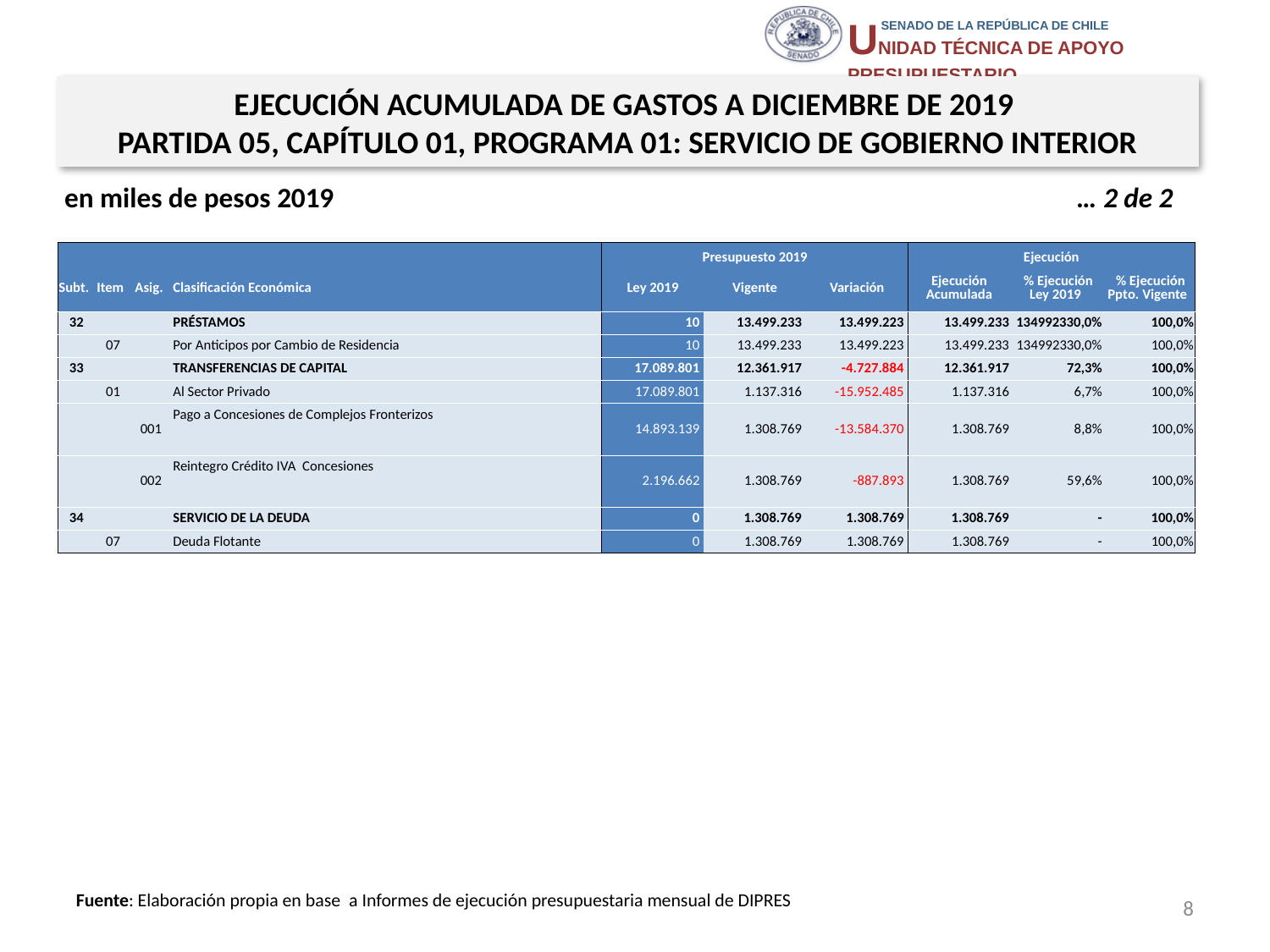

EJECUCIÓN ACUMULADA DE GASTOS A DICIEMBRE DE 2019
PARTIDA 05, CAPÍTULO 01, PROGRAMA 01: SERVICIO DE GOBIERNO INTERIOR
en miles de pesos 2019                                                                                                                     … 2 de 2
|  |  |  |  | Presupuesto 2019 |  |  | Ejecución |  |  |
| --- | --- | --- | --- | --- | --- | --- | --- | --- | --- |
| Subt. | Item | Asig. | Clasificación Económica | Ley 2019 | Vigente | Variación | Ejecución Acumulada | % Ejecución Ley 2019 | % Ejecución Ppto. Vigente |
| 32 |  |  | PRÉSTAMOS | 10 | 13.499.233 | 13.499.223 | 13.499.233 | 134992330,0% | 100,0% |
|  | 07 |  | Por Anticipos por Cambio de Residencia | 10 | 13.499.233 | 13.499.223 | 13.499.233 | 134992330,0% | 100,0% |
| 33 |  |  | TRANSFERENCIAS DE CAPITAL | 17.089.801 | 12.361.917 | -4.727.884 | 12.361.917 | 72,3% | 100,0% |
|  | 01 |  | Al Sector Privado | 17.089.801 | 1.137.316 | -15.952.485 | 1.137.316 | 6,7% | 100,0% |
|  |  | 001 | Pago a Concesiones de Complejos Fronterizos | 14.893.139 | 1.308.769 | -13.584.370 | 1.308.769 | 8,8% | 100,0% |
|  |  | 002 | Reintegro Crédito IVA Concesiones | 2.196.662 | 1.308.769 | -887.893 | 1.308.769 | 59,6% | 100,0% |
| 34 |  |  | SERVICIO DE LA DEUDA | 0 | 1.308.769 | 1.308.769 | 1.308.769 | - | 100,0% |
|  | 07 |  | Deuda Flotante | 0 | 1.308.769 | 1.308.769 | 1.308.769 | - | 100,0% |
8